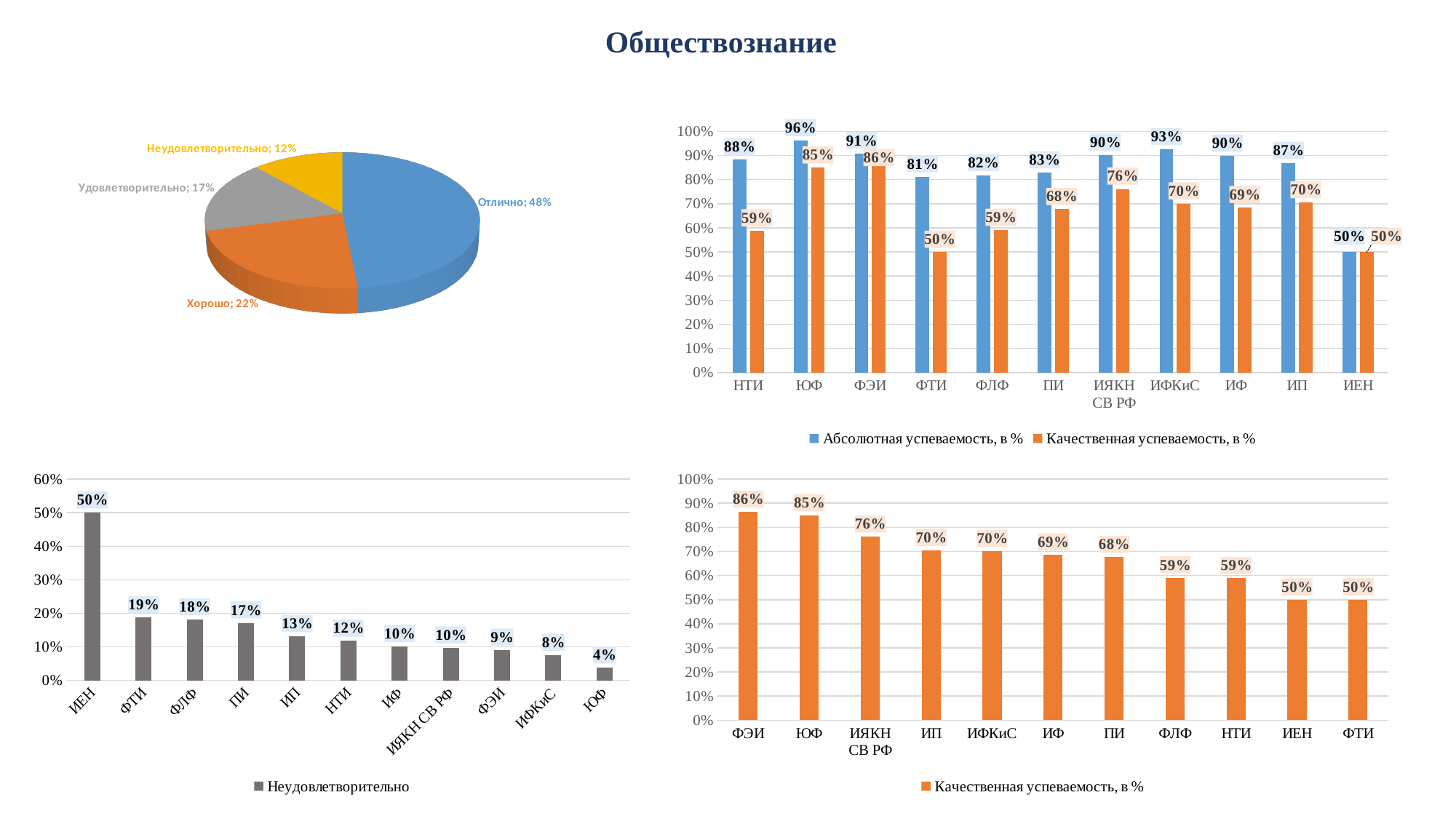

# Обществознание

[unsupported chart]

### Chart

| Category | Абсолютная успеваемость, в % | Качественная успеваемость, в % |
|---|---|---|
| НТИ | 0.8823529411764706 | 0.5882352941176471 |
| ЮФ | 0.9622641509433962 | 0.8490566037735849 |
| ФЭИ | 0.9090909090909091 | 0.8636363636363636 |
| ФТИ | 0.8125 | 0.5 |
| ФЛФ | 0.8181818181818182 | 0.5909090909090909 |
| ПИ | 0.8282828282828283 | 0.6767676767676768 |
| ИЯКН СВ РФ | 0.9026548672566371 | 0.7610619469026548 |
| ИФКиС | 0.925 | 0.7 |
| ИФ | 0.898876404494382 | 0.6853932584269663 |
| ИП | 0.8688524590163934 | 0.7049180327868853 |
| ИЕН | 0.5 | 0.5 |

### Chart

| Category | Неудовлетворительно |
|---|---|
| ИЕН | 0.5 |
| ФТИ | 0.1875 |
| ФЛФ | 0.18181818181818182 |
| ПИ | 0.1717171717171717 |
| ИП | 0.13114754098360656 |
| НТИ | 0.11764705882352941 |
| ИФ | 0.10112359550561797 |
| ИЯКН СВ РФ | 0.09734513274336283 |
| ФЭИ | 0.09090909090909091 |
| ИФКиС | 0.075 |
| ЮФ | 0.03773584905660377 |

### Chart

| Category | Качественная успеваемость, в % |
|---|---|
| ФЭИ | 0.8636363636363636 |
| ЮФ | 0.8490566037735849 |
| ИЯКН СВ РФ | 0.7610619469026548 |
| ИП | 0.7049180327868853 |
| ИФКиС | 0.7 |
| ИФ | 0.6853932584269663 |
| ПИ | 0.6767676767676768 |
| ФЛФ | 0.5909090909090909 |
| НТИ | 0.5882352941176471 |
| ИЕН | 0.5 |
| ФТИ | 0.5 |